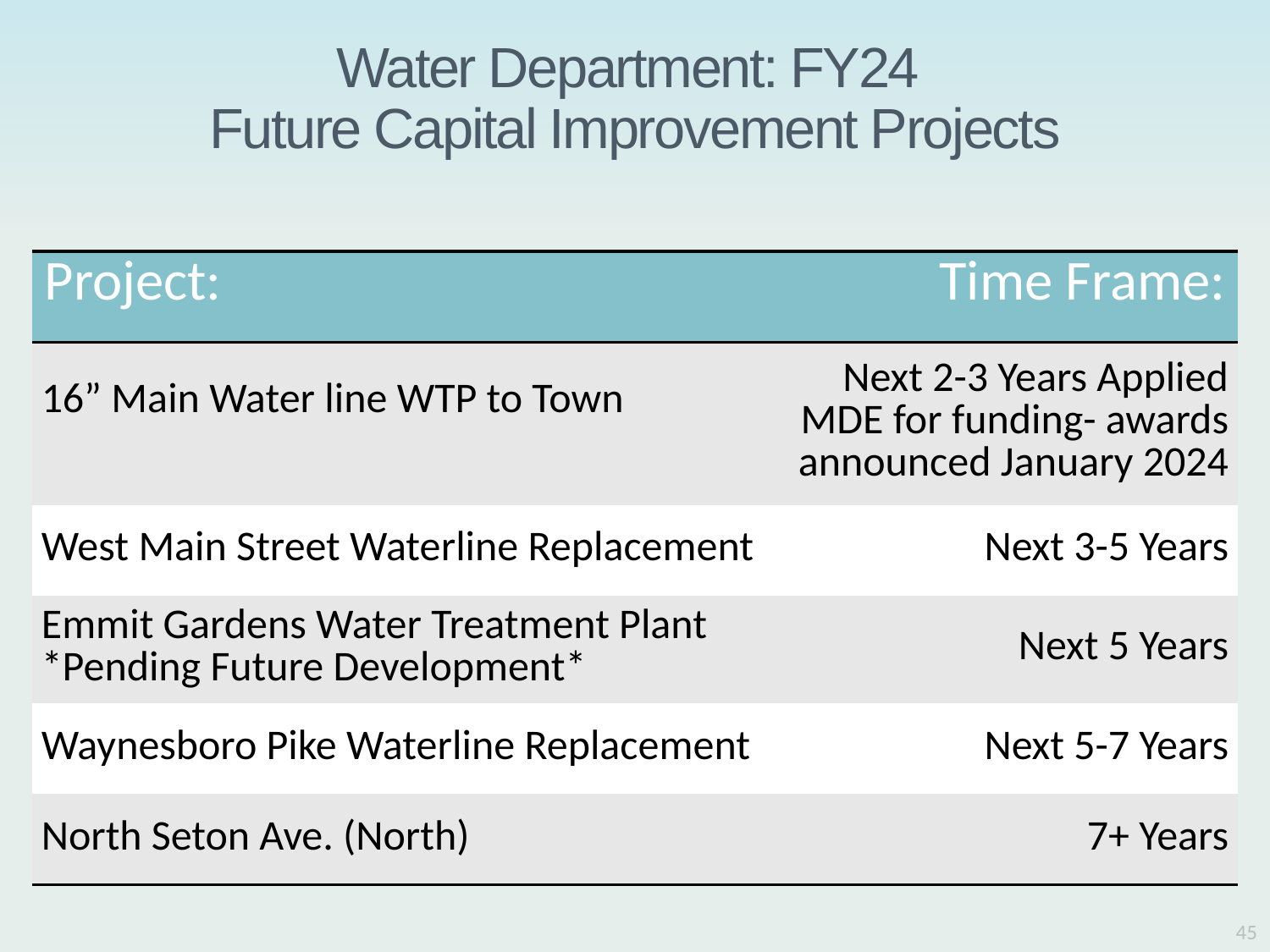

# Water Department: FY24 Future Capital Improvement Projects
| Project: | Time Frame: |
| --- | --- |
| 16” Main Water line WTP to Town | Next 2-3 Years Applied MDE for funding- awards announced January 2024 |
| West Main Street Waterline Replacement | Next 3-5 Years |
| Emmit Gardens Water Treatment Plant \*Pending Future Development\* | Next 5 Years |
| Waynesboro Pike Waterline Replacement | Next 5-7 Years |
| North Seton Ave. (North) | 7+ Years |
45